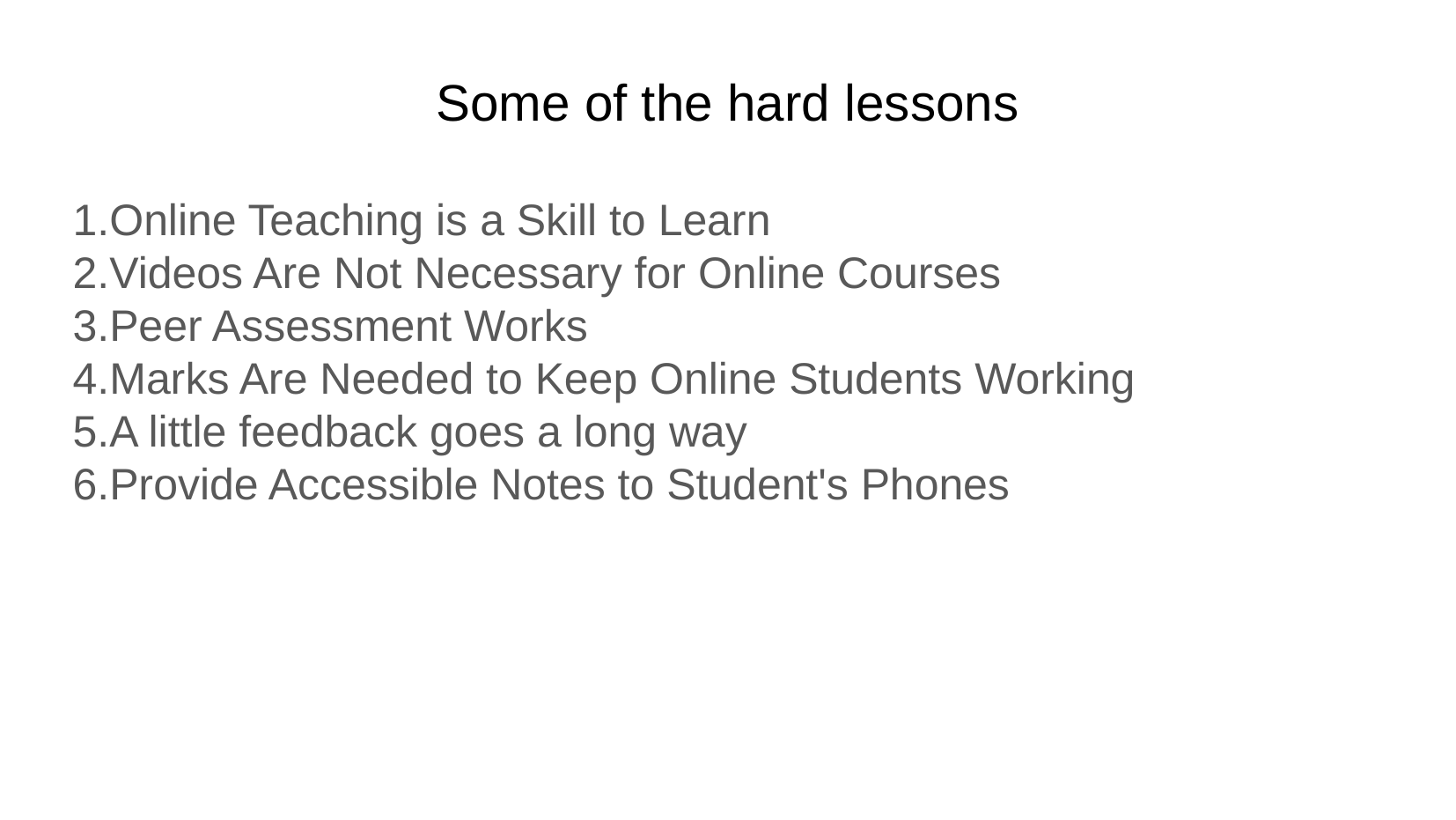

Some of the hard lessons
Online Teaching is a Skill to Learn
Videos Are Not Necessary for Online Courses
Peer Assessment Works
Marks Are Needed to Keep Online Students Working
A little feedback goes a long way
Provide Accessible Notes to Student's Phones